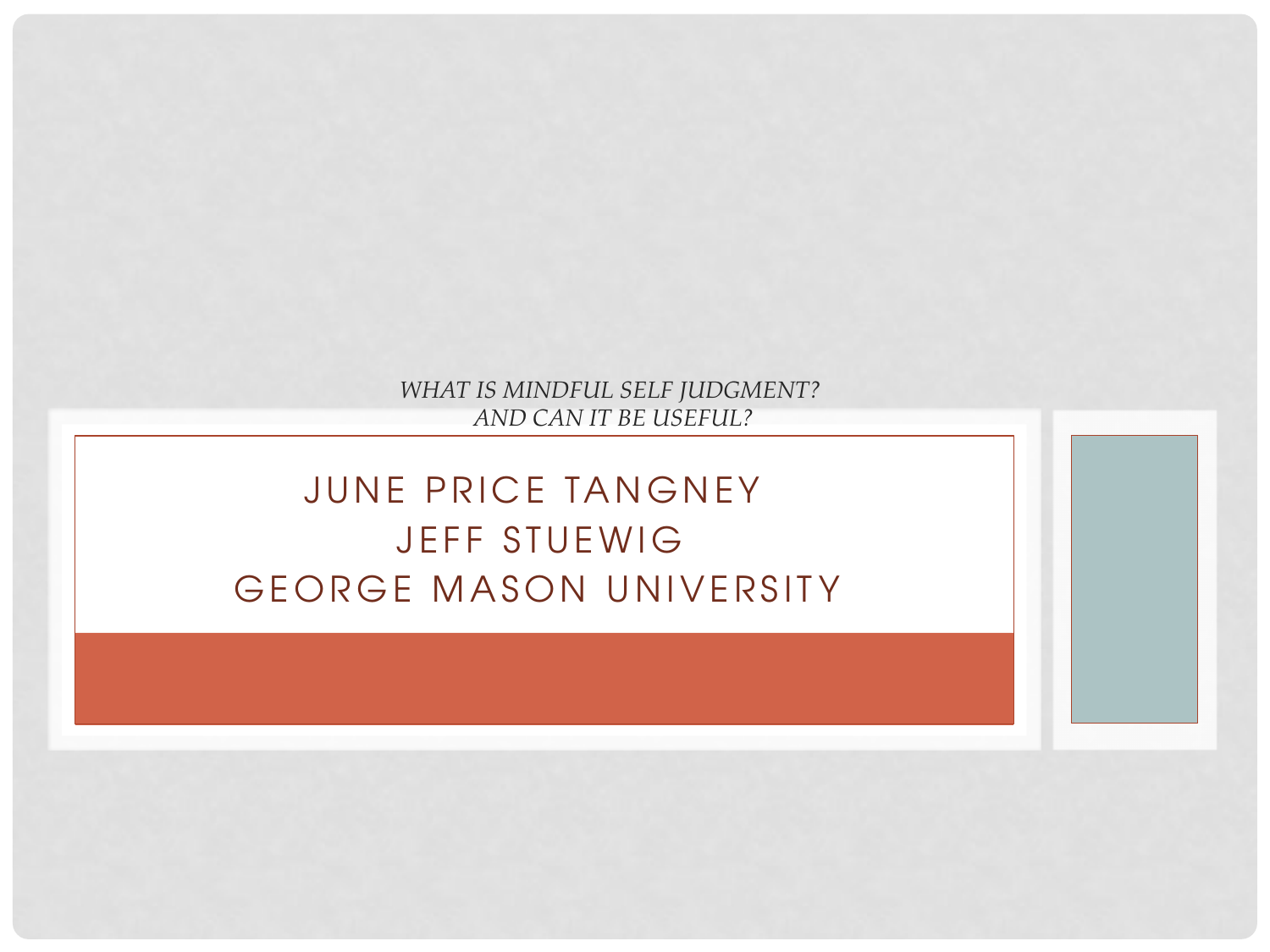

# What is Mindful Self Judgment? and Can It Be Useful?

June Price Tangney
Jeff Stuewig
George Mason University